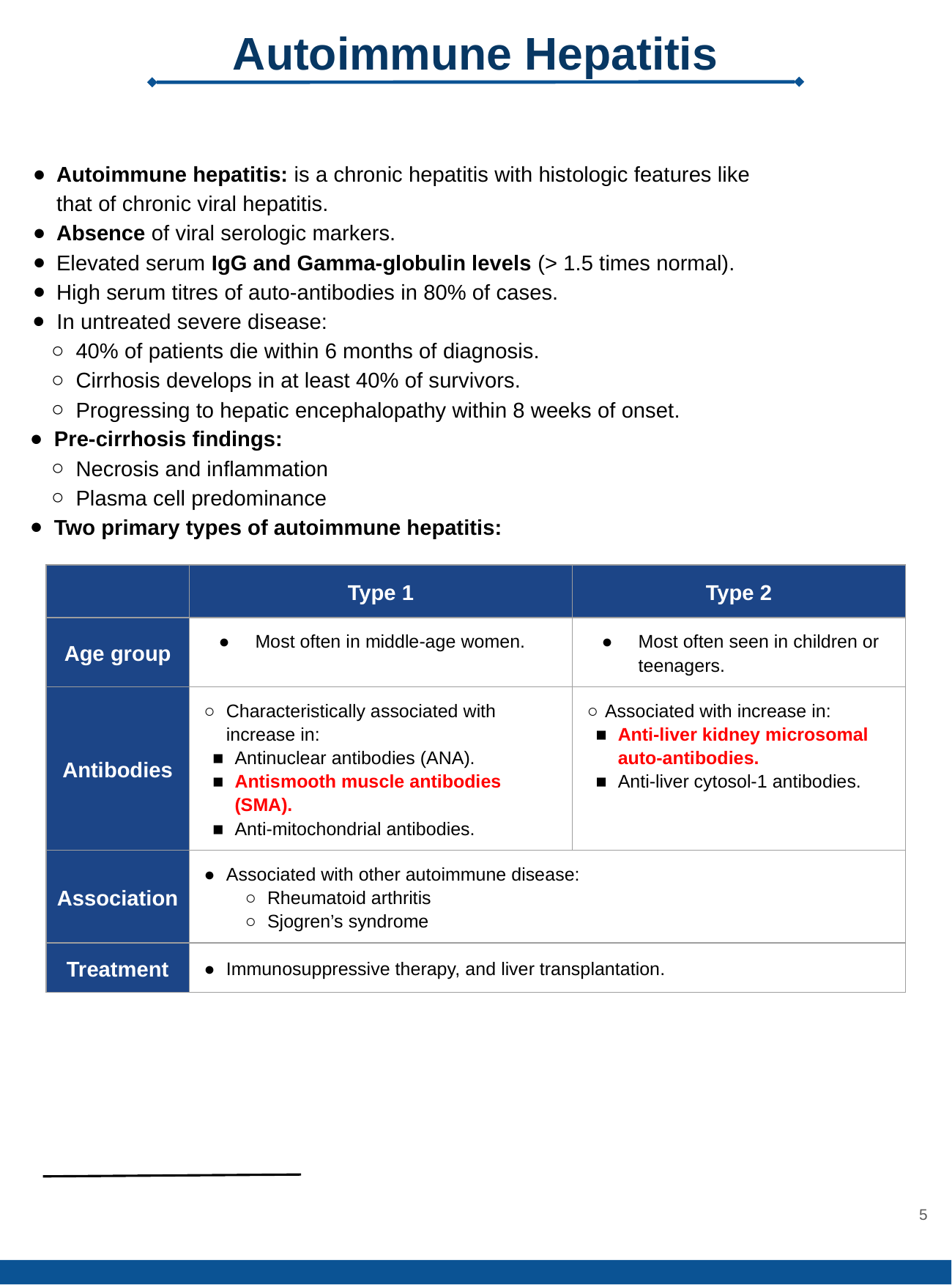

Autoimmune Hepatitis
Autoimmune hepatitis: is a chronic hepatitis with histologic features like that of chronic viral hepatitis.
Absence of viral serologic markers.
Elevated serum IgG and Gamma-globulin levels (> 1.5 times normal).
High serum titres of auto-antibodies in 80% of cases.
In untreated severe disease:
40% of patients die within 6 months of diagnosis.
Cirrhosis develops in at least 40% of survivors.
Progressing to hepatic encephalopathy within 8 weeks of onset.
Pre-cirrhosis findings:
Necrosis and inflammation
Plasma cell predominance
Two primary types of autoimmune hepatitis:

|  | Type 1 | Type 2 |
| --- | --- | --- |
| Age group | Most often in middle-age women. | Most often seen in children or teenagers. |
| Antibodies | Characteristically associated with increase in: Antinuclear antibodies (ANA). Antismooth muscle antibodies (SMA). Anti-mitochondrial antibodies. | Associated with increase in: Anti-liver kidney microsomal auto-antibodies. Anti-liver cytosol-1 antibodies. |
| Association | Associated with other autoimmune disease: Rheumatoid arthritis Sjogren’s syndrome |  |
| Treatment | Immunosuppressive therapy, and liver transplantation. |  |
5